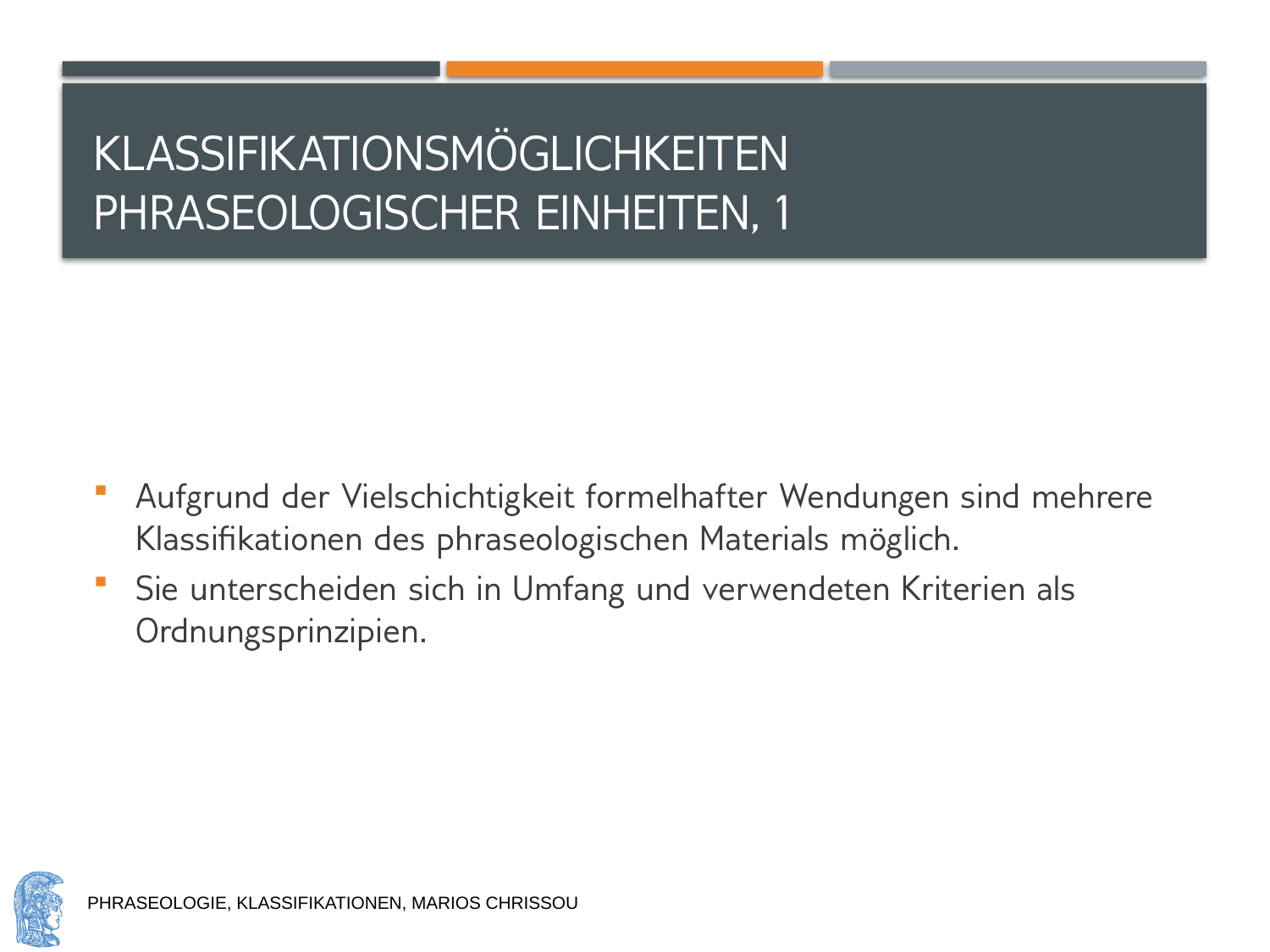

# Klassifikationsmöglichkeiten phraseologischer Einheiten, 1
Aufgrund der Vielschichtigkeit formelhafter Wendungen sind mehrere Klassifikationen des phraseologischen Materials möglich.
Sie unterscheiden sich in Umfang und verwendeten Kriterien als Ordnungsprinzipien.